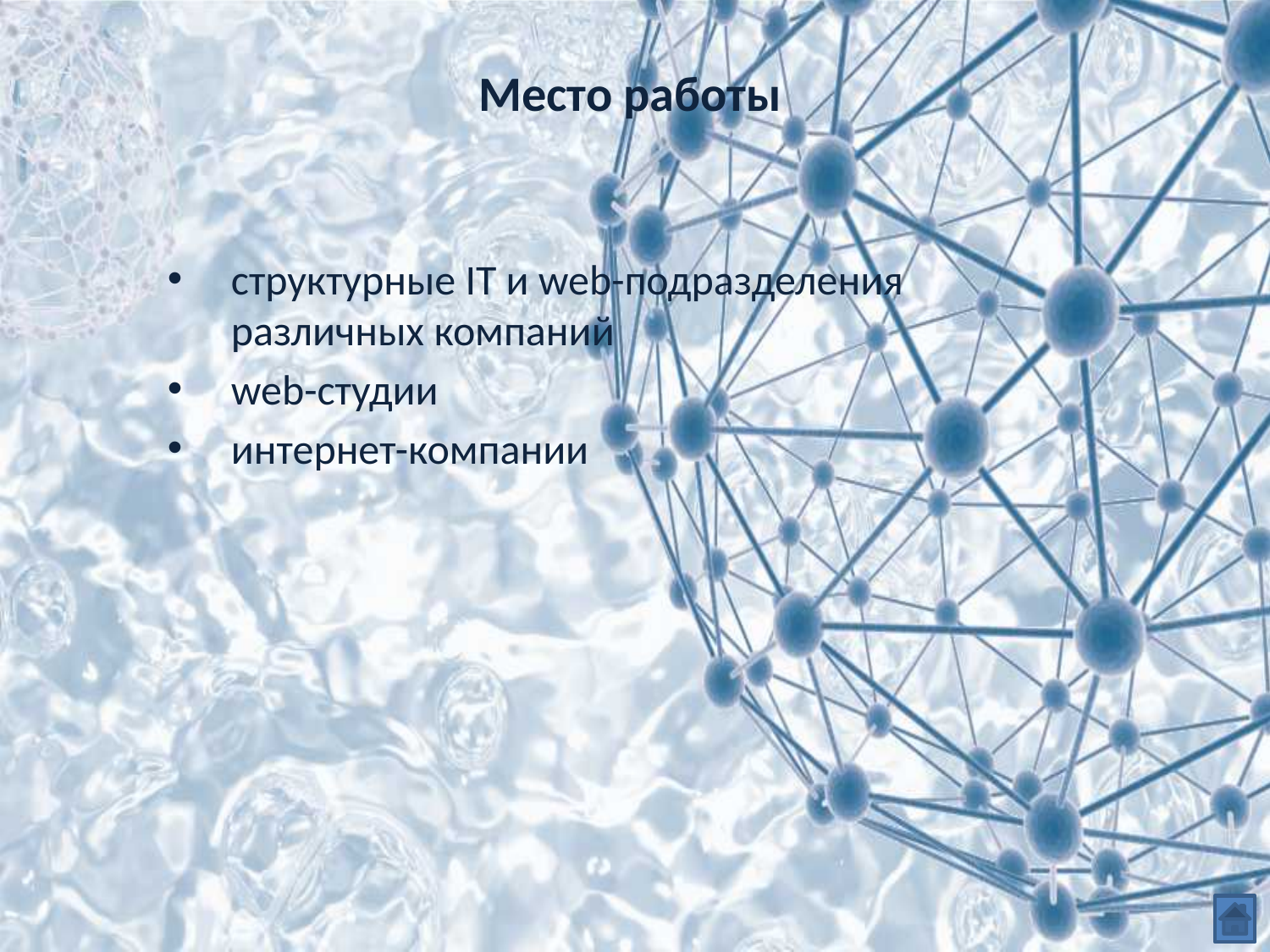

# Место работы
структурные IT и web-подразделения различных компаний
web-студии
интернет-компании